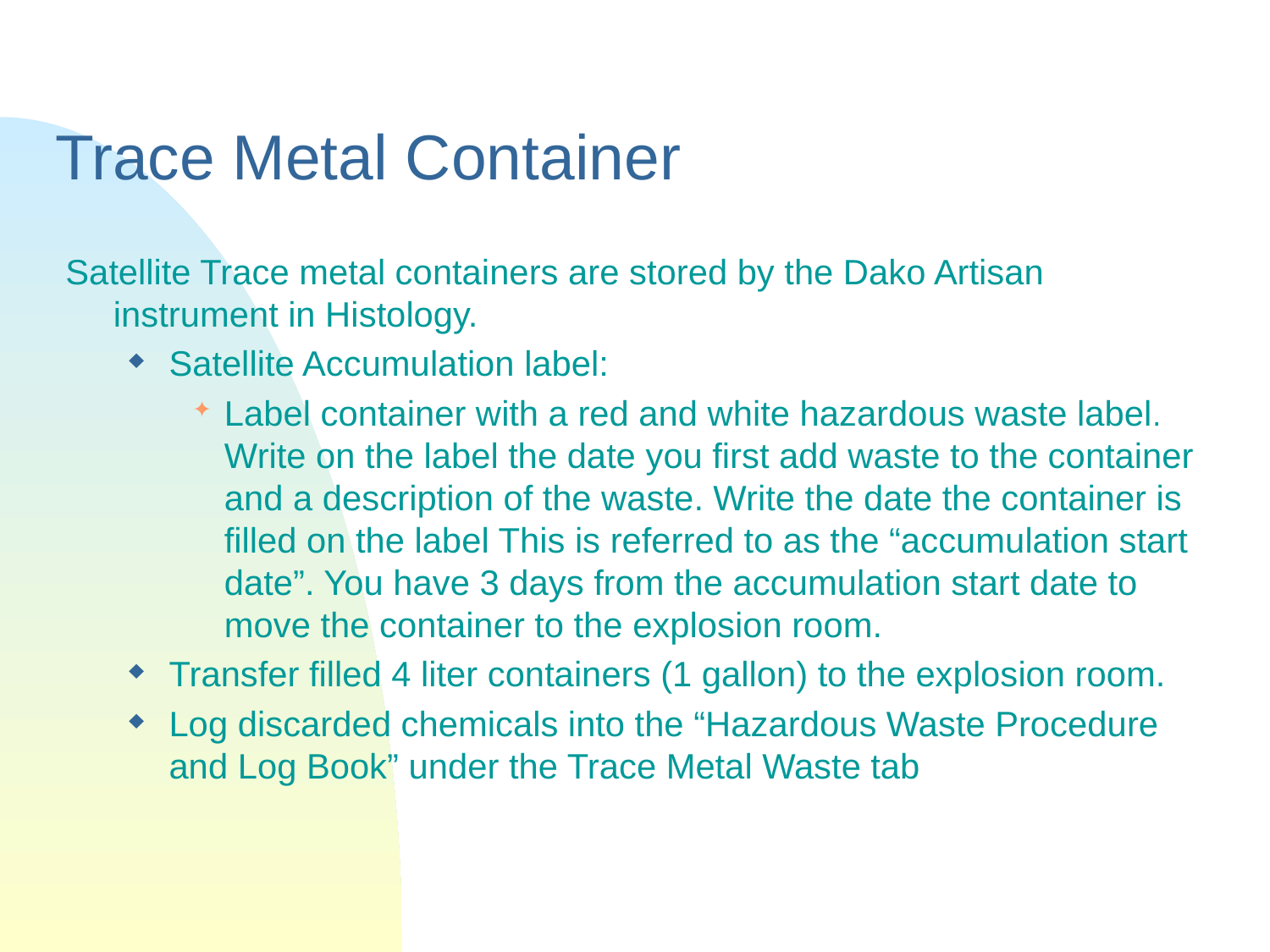

# Trace Metal Container
Satellite Trace metal containers are stored by the Dako Artisan instrument in Histology.
Satellite Accumulation label:
Label container with a red and white hazardous waste label. Write on the label the date you first add waste to the container and a description of the waste. Write the date the container is filled on the label This is referred to as the “accumulation start date”. You have 3 days from the accumulation start date to move the container to the explosion room.
Transfer filled 4 liter containers (1 gallon) to the explosion room.
Log discarded chemicals into the “Hazardous Waste Procedure and Log Book” under the Trace Metal Waste tab